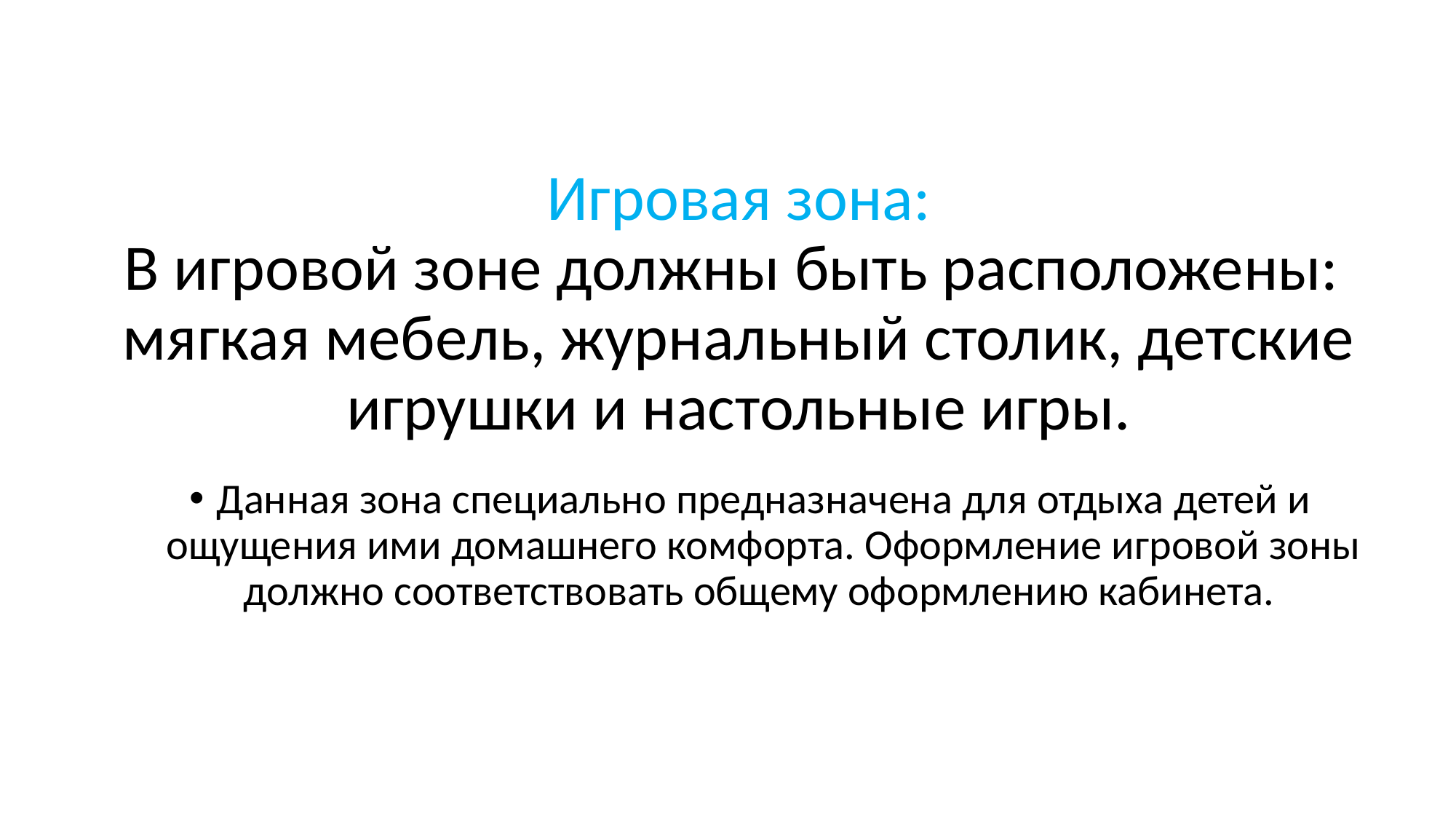

# Игровая зона: В игровой зоне должны быть расположены: мягкая мебель, журнальный столик, детские игрушки и настольные игры.
Данная зона специально предназначена для отдыха детей и ощущения ими домашнего комфорта. Оформление игровой зоны должно соответствовать общему оформлению кабинета.